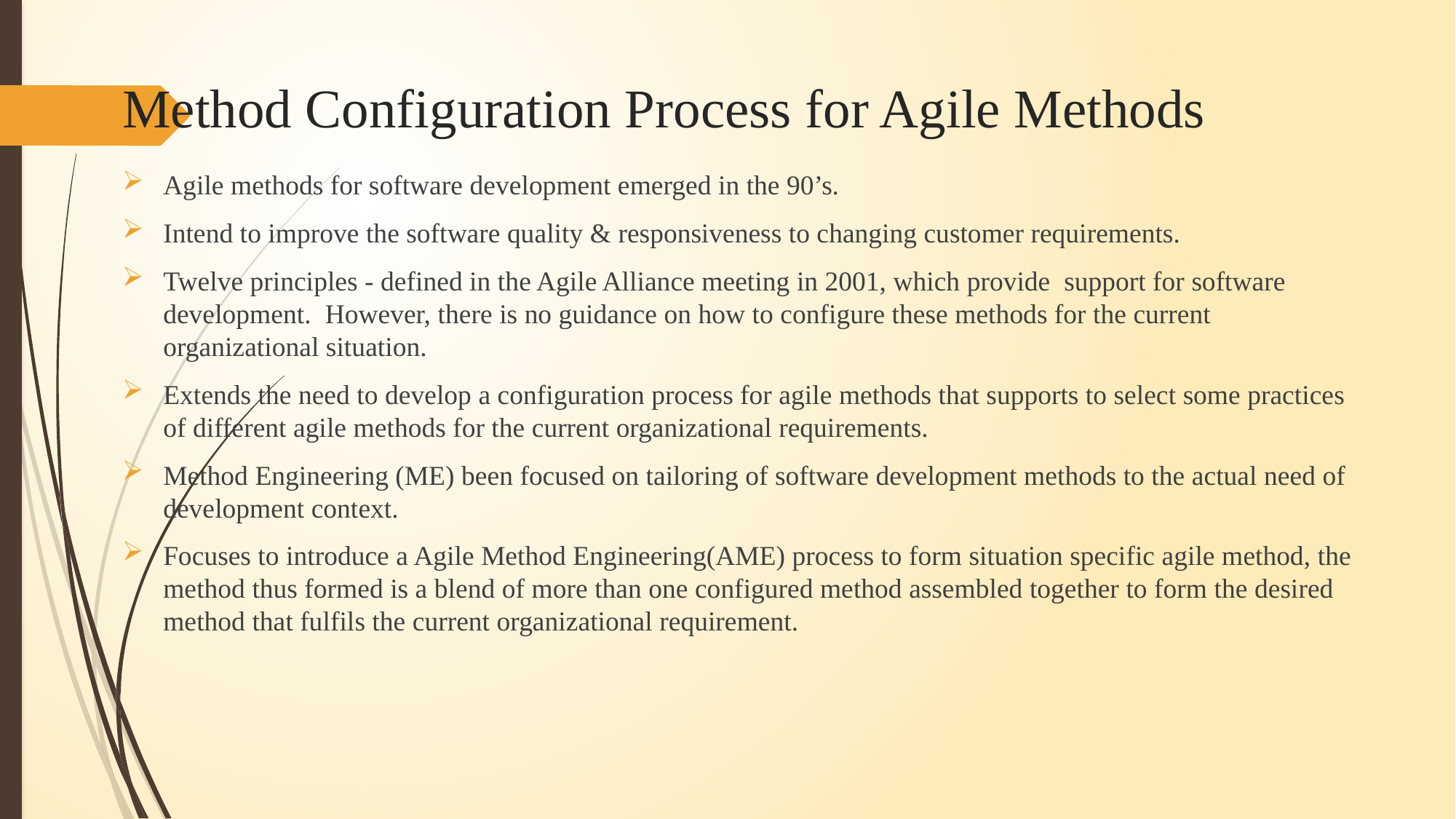

# Method Configuration Process for Agile Methods
Agile methods for software development emerged in the 90’s.
Intend to improve the software quality & responsiveness to changing customer requirements.
Twelve principles - defined in the Agile Alliance meeting in 2001, which provide  support for software development.  However, there is no guidance on how to configure these methods for the current organizational situation.
Extends the need to develop a configuration process for agile methods that supports to select some practices of different agile methods for the current organizational requirements.
Method Engineering (ME) been focused on tailoring of software development methods to the actual need of development context.
Focuses to introduce a Agile Method Engineering(AME) process to form situation specific agile method, the method thus formed is a blend of more than one configured method assembled together to form the desired method that fulfils the current organizational requirement.